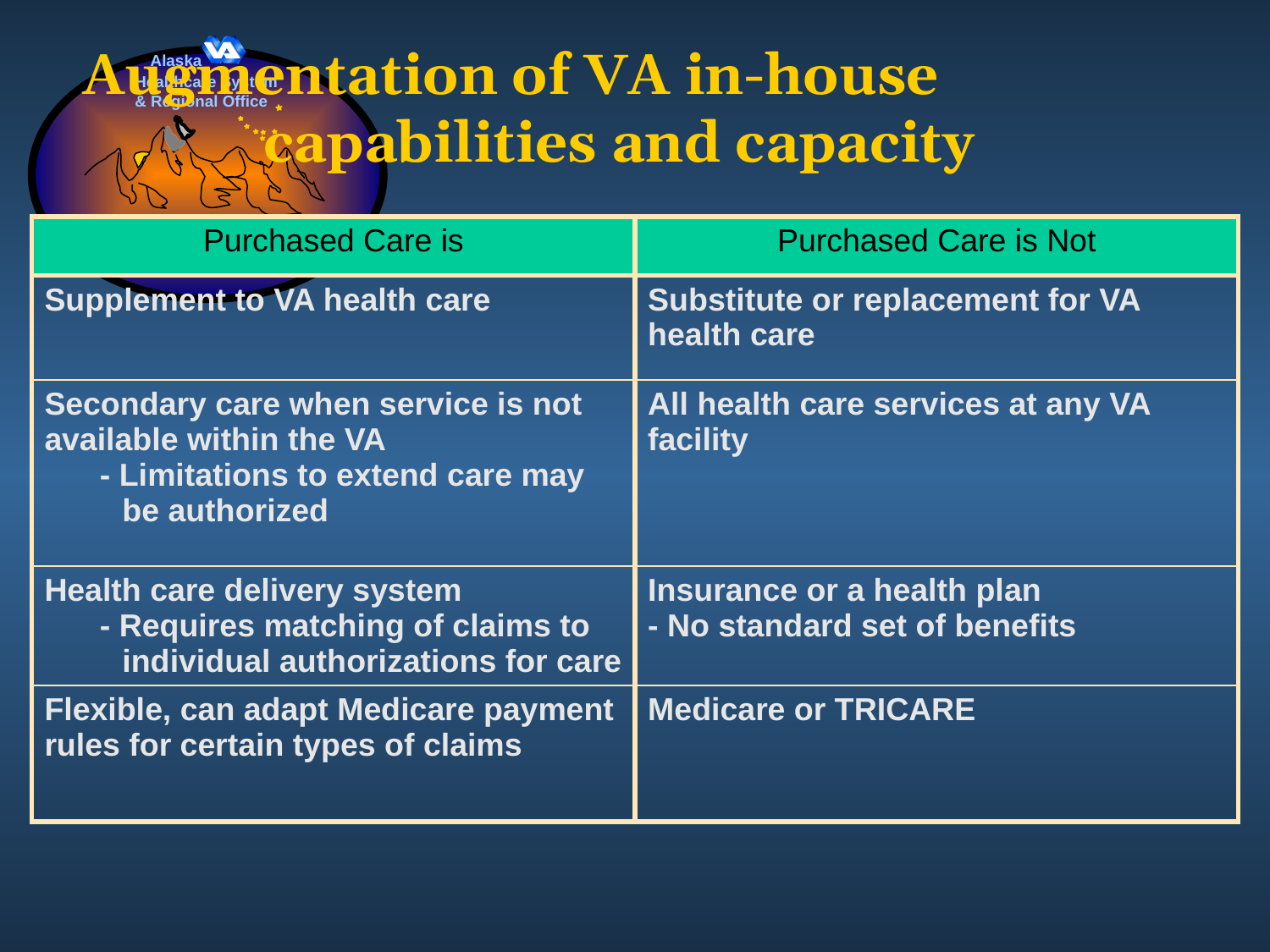

# Augmentation of VA in-house                capabilities and capacity
| Purchased Care is | Purchased Care is Not |
| --- | --- |
| Supplement to VA health care | Substitute or replacement for VA health care |
| Secondary care when service is not available within the VA - Limitations to extend care may be authorized | All health care services at any VA facility |
| Health care delivery system - Requires matching of claims to individual authorizations for care | Insurance or a health plan - No standard set of benefits |
| Flexible, can adapt Medicare payment rules for certain types of claims | Medicare or TRICARE |